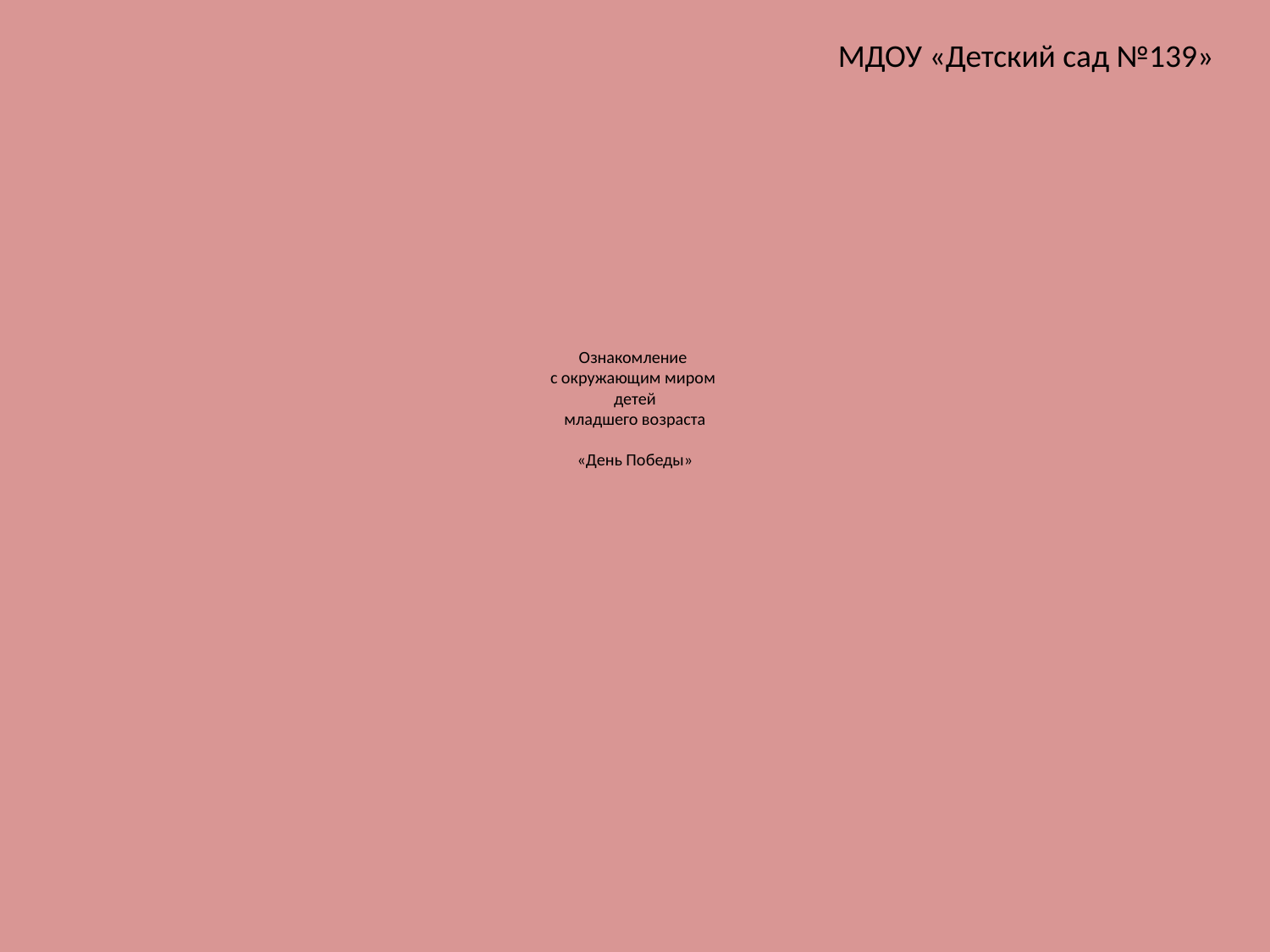

МДОУ «Детский сад №139»
# Ознакомление с окружающим миром детей младшего возраста «День Победы»